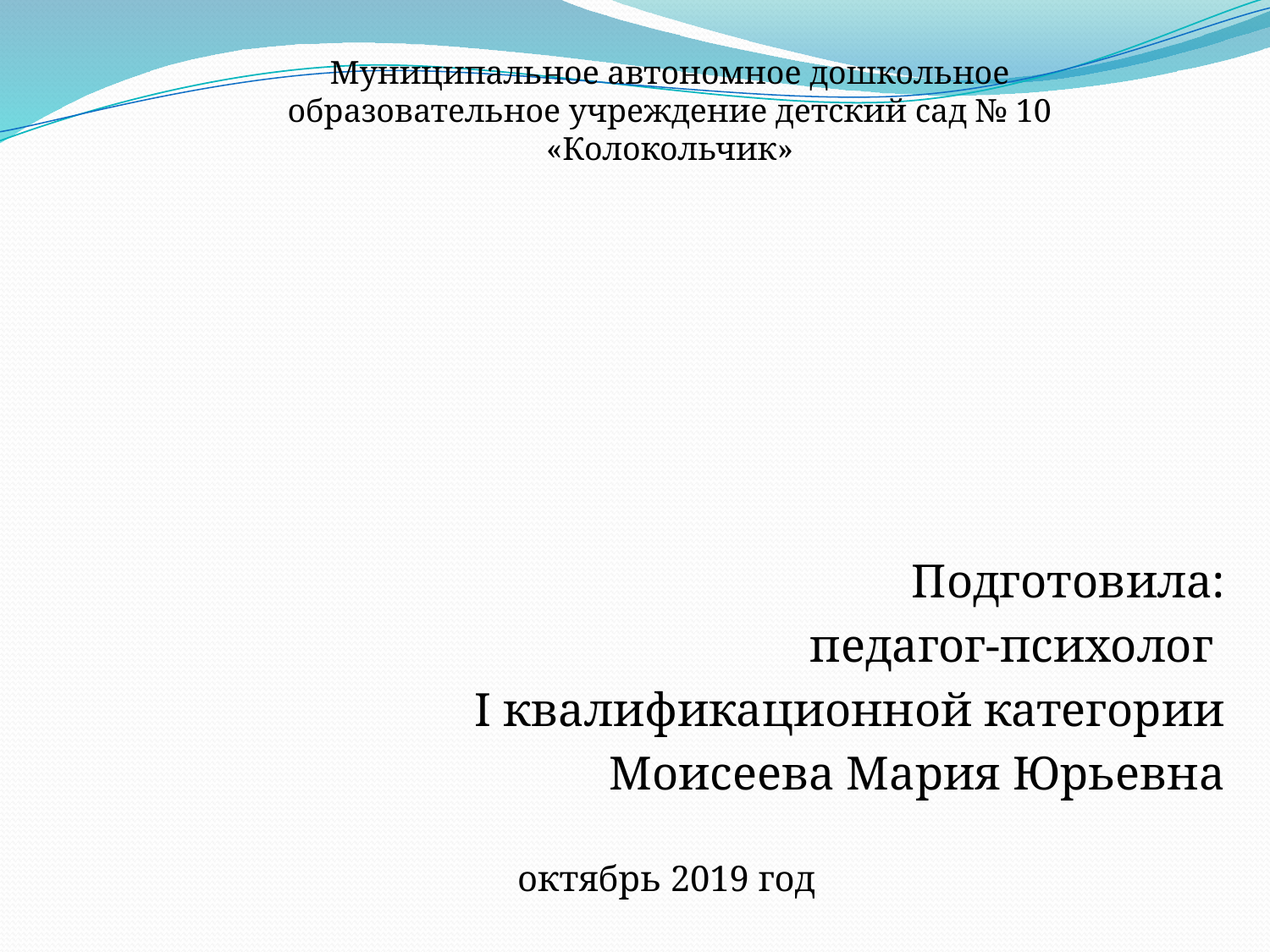

Муниципальное автономное дошкольное образовательное учреждение детский сад № 10 «Колокольчик»
# Выступление  на родительском собрании в младшей группе «Капельки» «О результатах адаптационного периода к ДОУ»
Подготовила:
 педагог-психолог
I квалификационной категории
Моисеева Мария Юрьевна

октябрь 2019 год